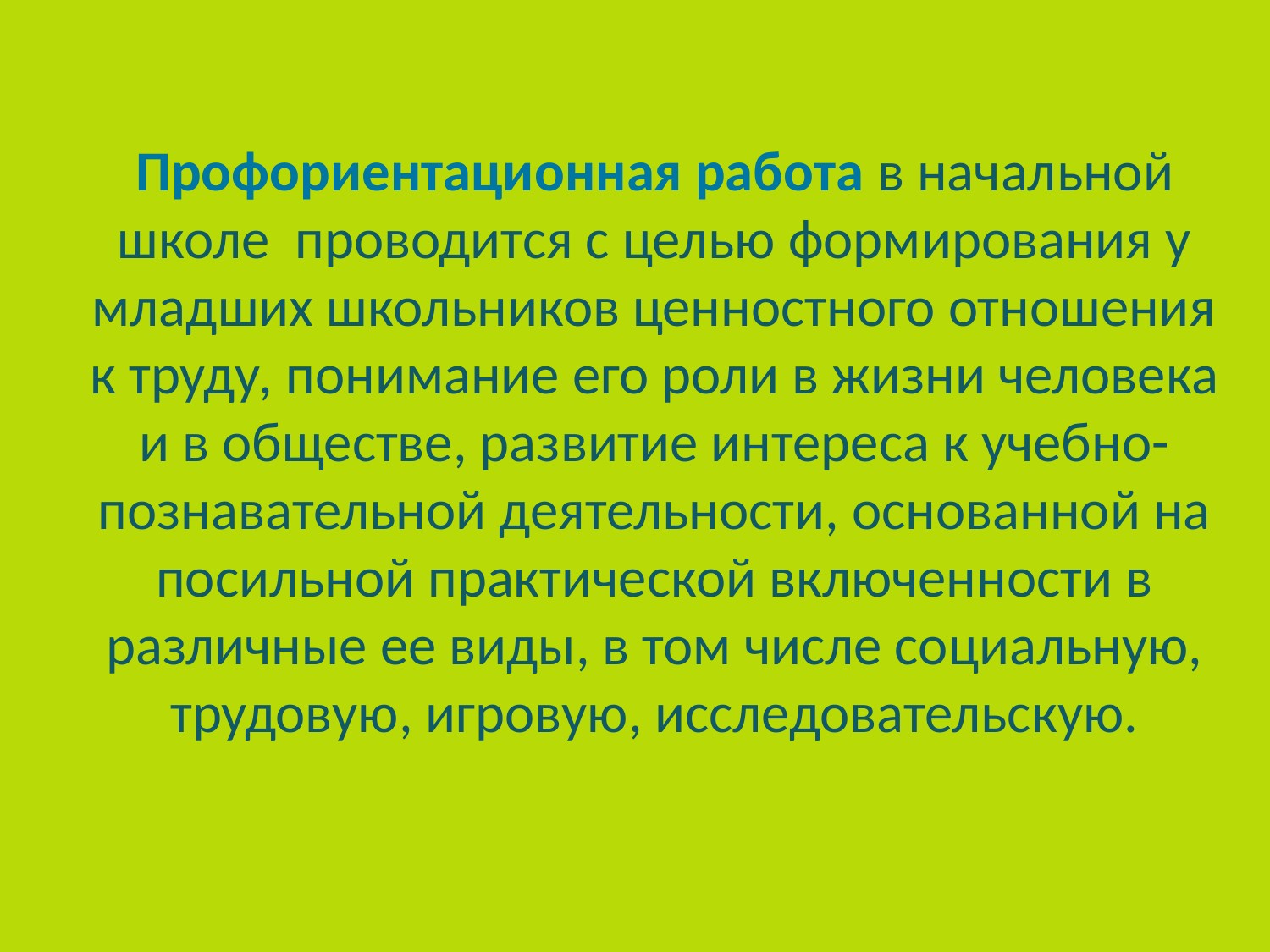

# Профориентационная работа в начальной школе  проводится с целью формирования у младших школьников ценностного отношения к труду, понимание его роли в жизни человека и в обществе, развитие интереса к учебно-познавательной деятельности, основанной на посильной практической включенности в различные ее виды, в том числе социальную, трудовую, игровую, исследовательскую.